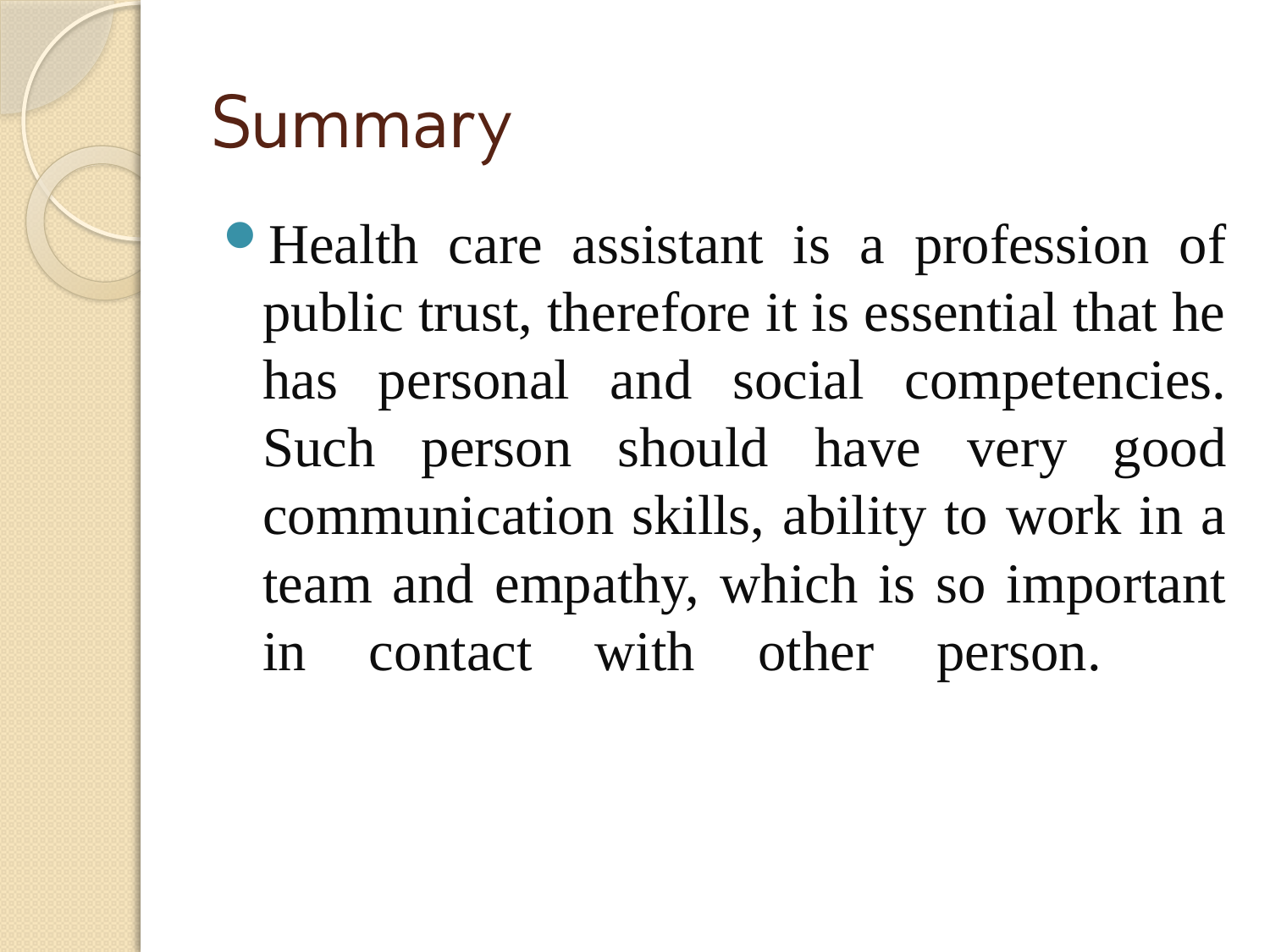

# Summary
Health care assistant is a profession of public trust, therefore it is essential that he has personal and social competencies. Such person should have very good communication skills, ability to work in a team and empathy, which is so important in contact with other person.